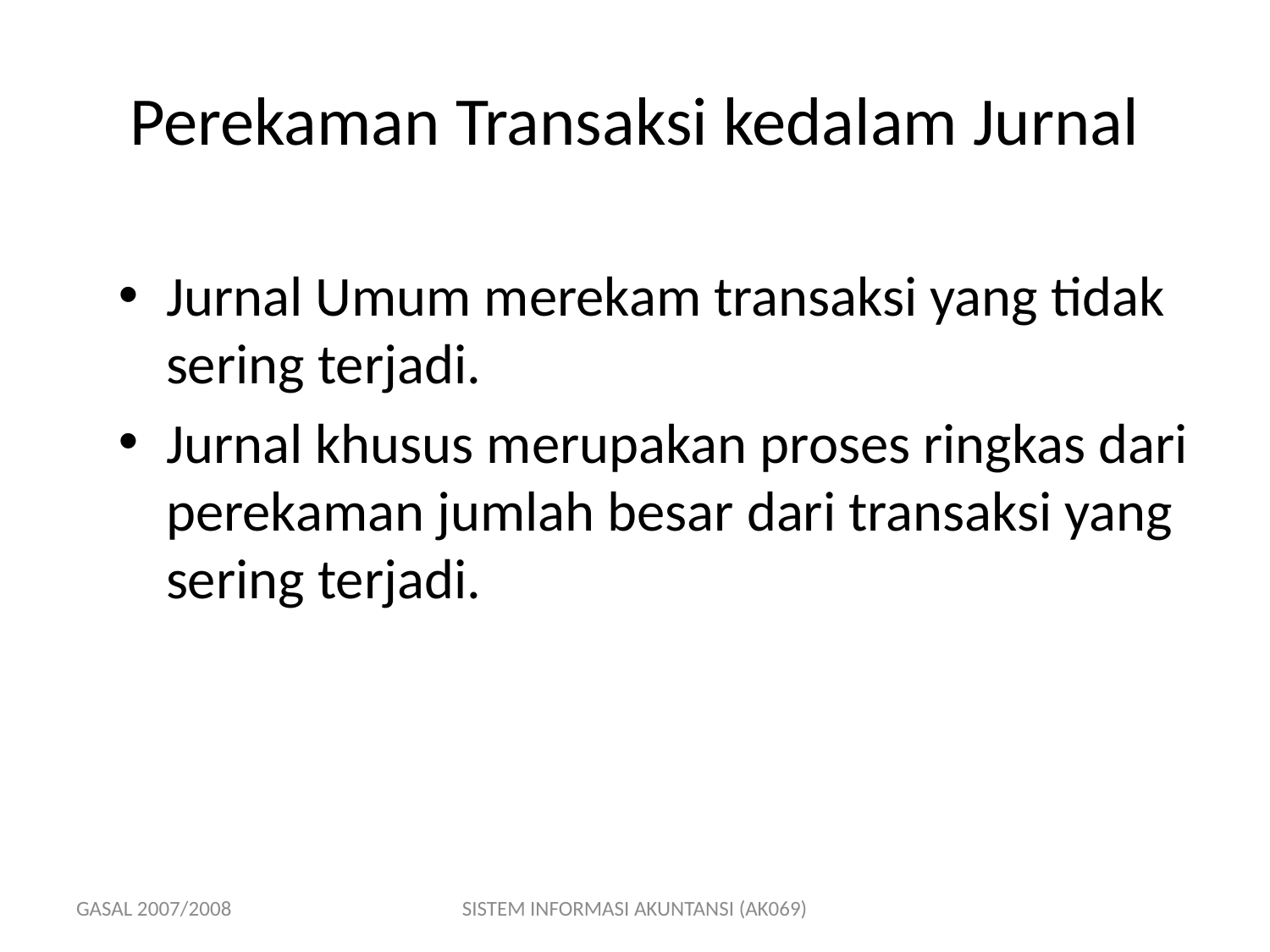

# Perekaman Transaksi kedalam Jurnal
Jurnal Umum merekam transaksi yang tidak sering terjadi.
Jurnal khusus merupakan proses ringkas dari perekaman jumlah besar dari transaksi yang sering terjadi.
GASAL 2007/2008
SISTEM INFORMASI AKUNTANSI (AK069)